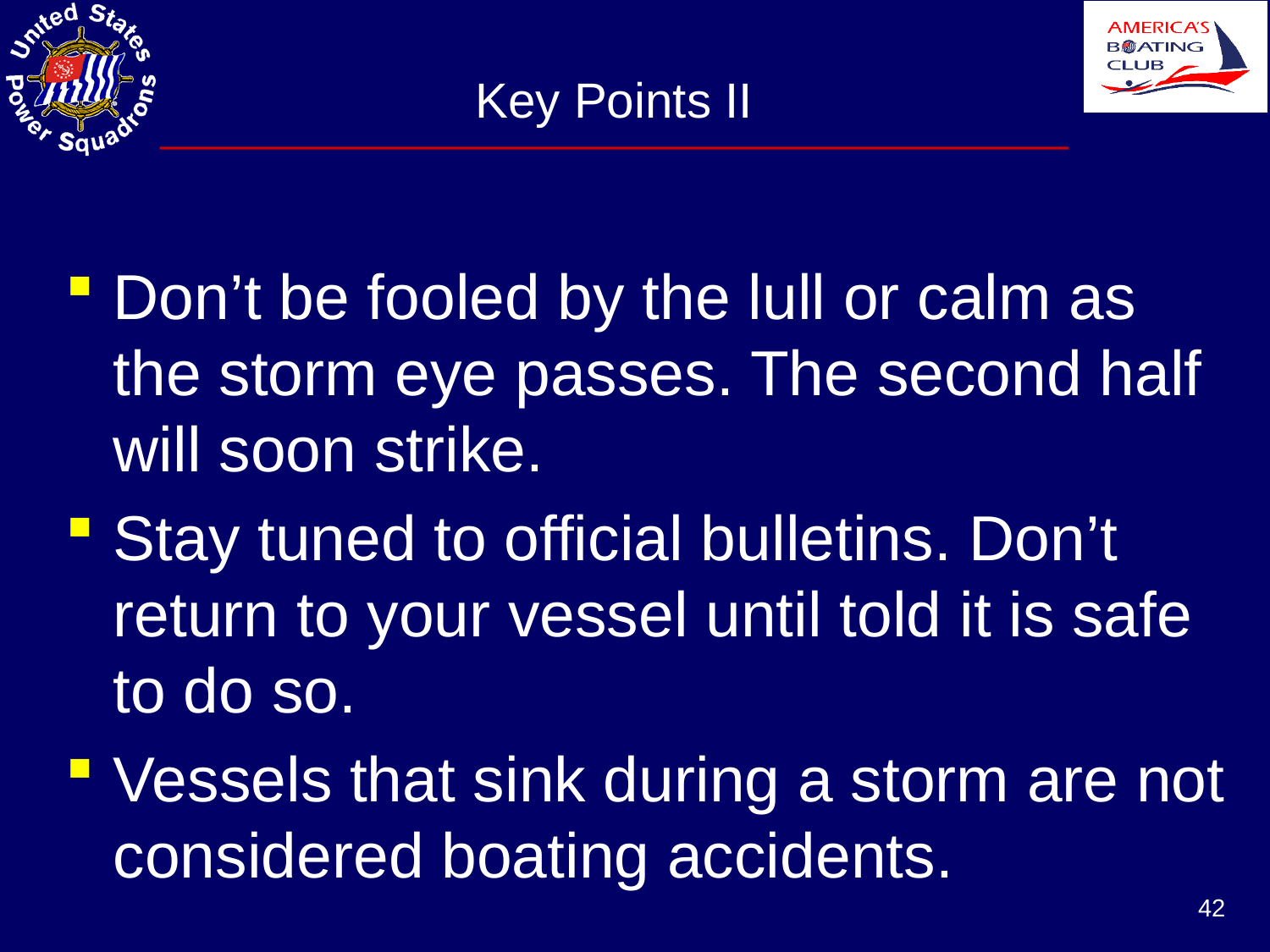

# Key Points II
Don’t be fooled by the lull or calm as the storm eye passes. The second half will soon strike.
Stay tuned to official bulletins. Don’t return to your vessel until told it is safe to do so.
Vessels that sink during a storm are not considered boating accidents.
42